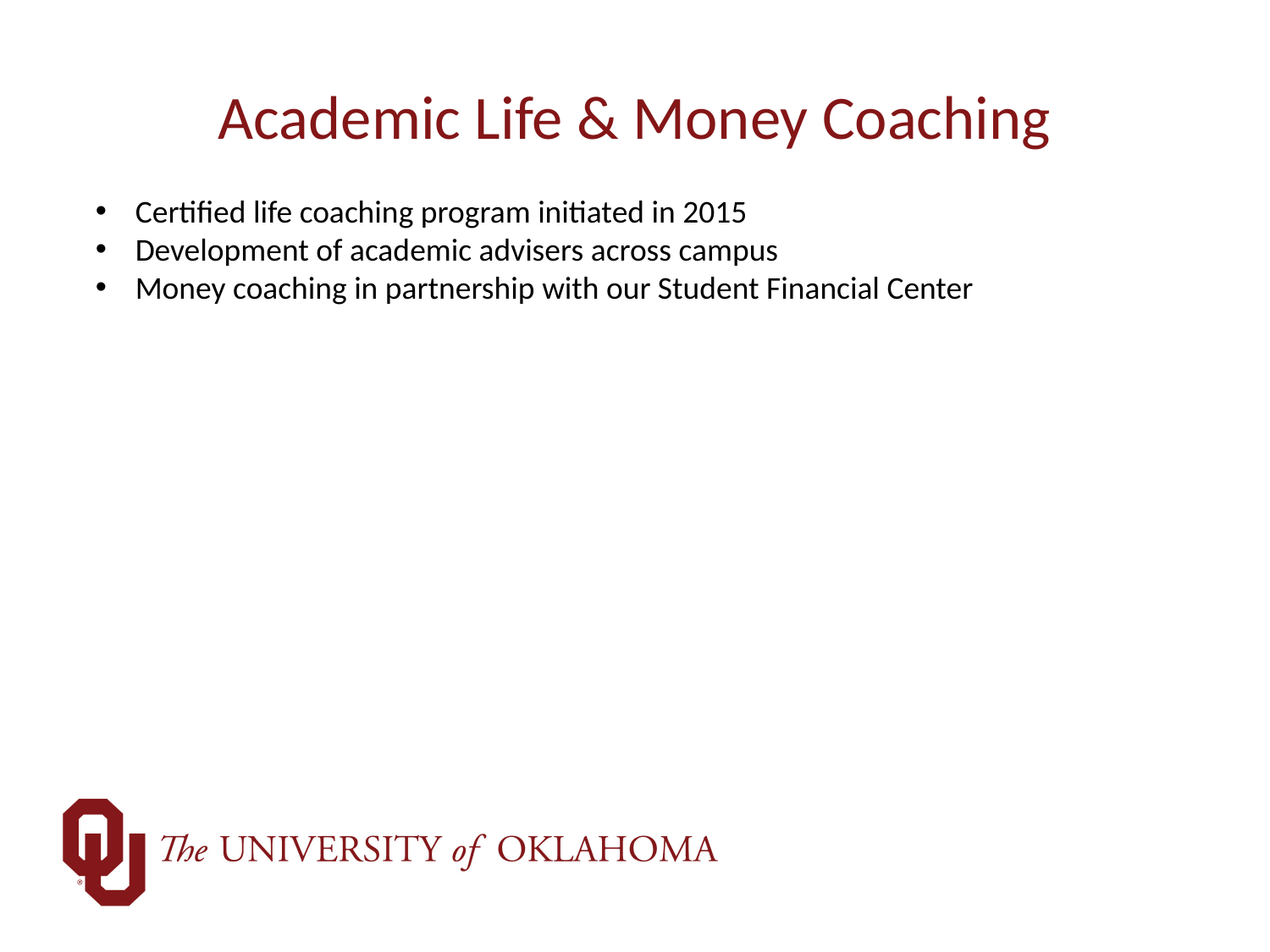

# Academic Life & Money Coaching
Certified life coaching program initiated in 2015
Development of academic advisers across campus
Money coaching in partnership with our Student Financial Center